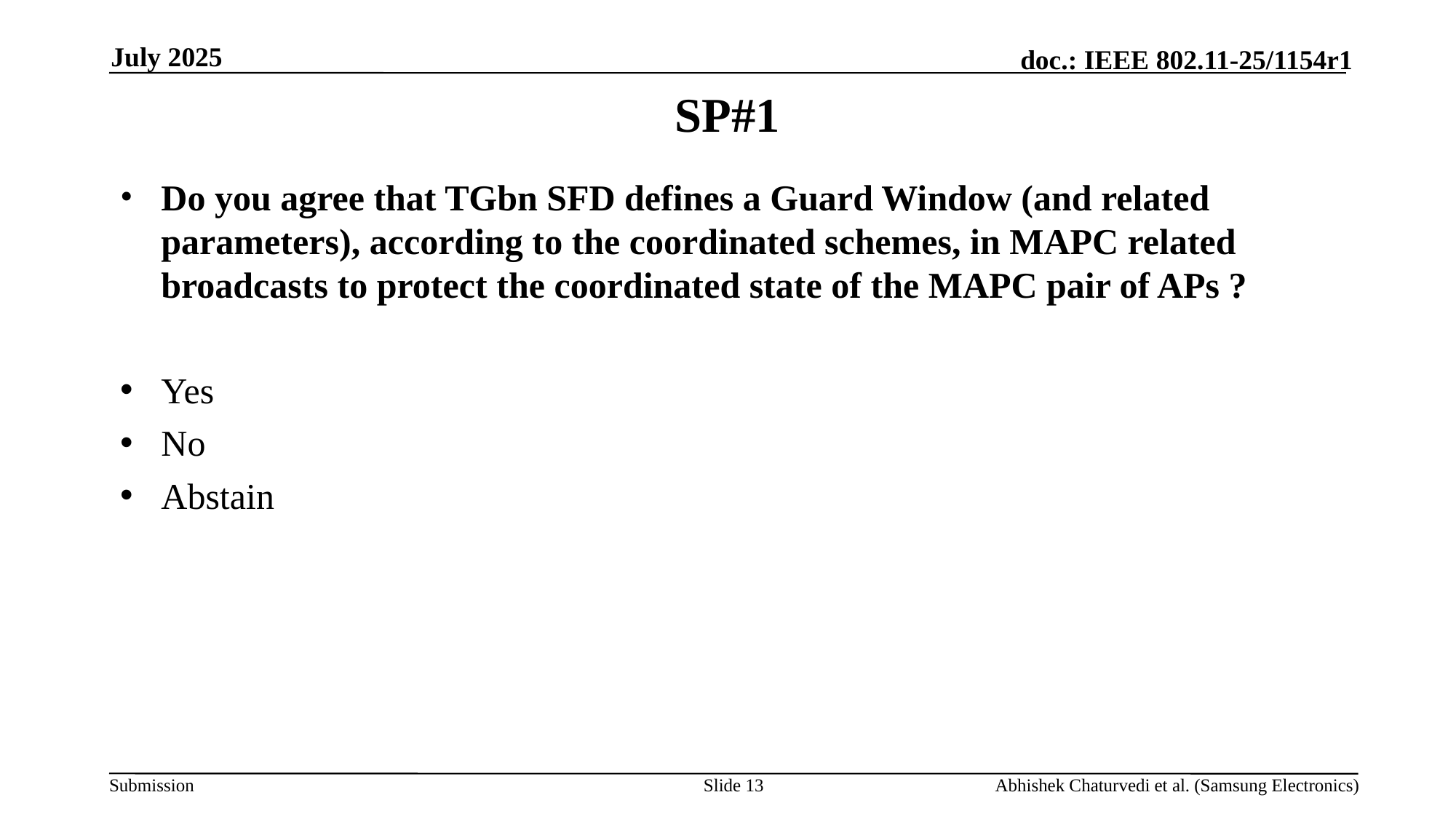

July 2025
# SP#1
Do you agree that TGbn SFD defines a Guard Window (and related parameters), according to the coordinated schemes, in MAPC related broadcasts to protect the coordinated state of the MAPC pair of APs ?

Yes
No
Abstain
Slide 13
Abhishek Chaturvedi et al. (Samsung Electronics)